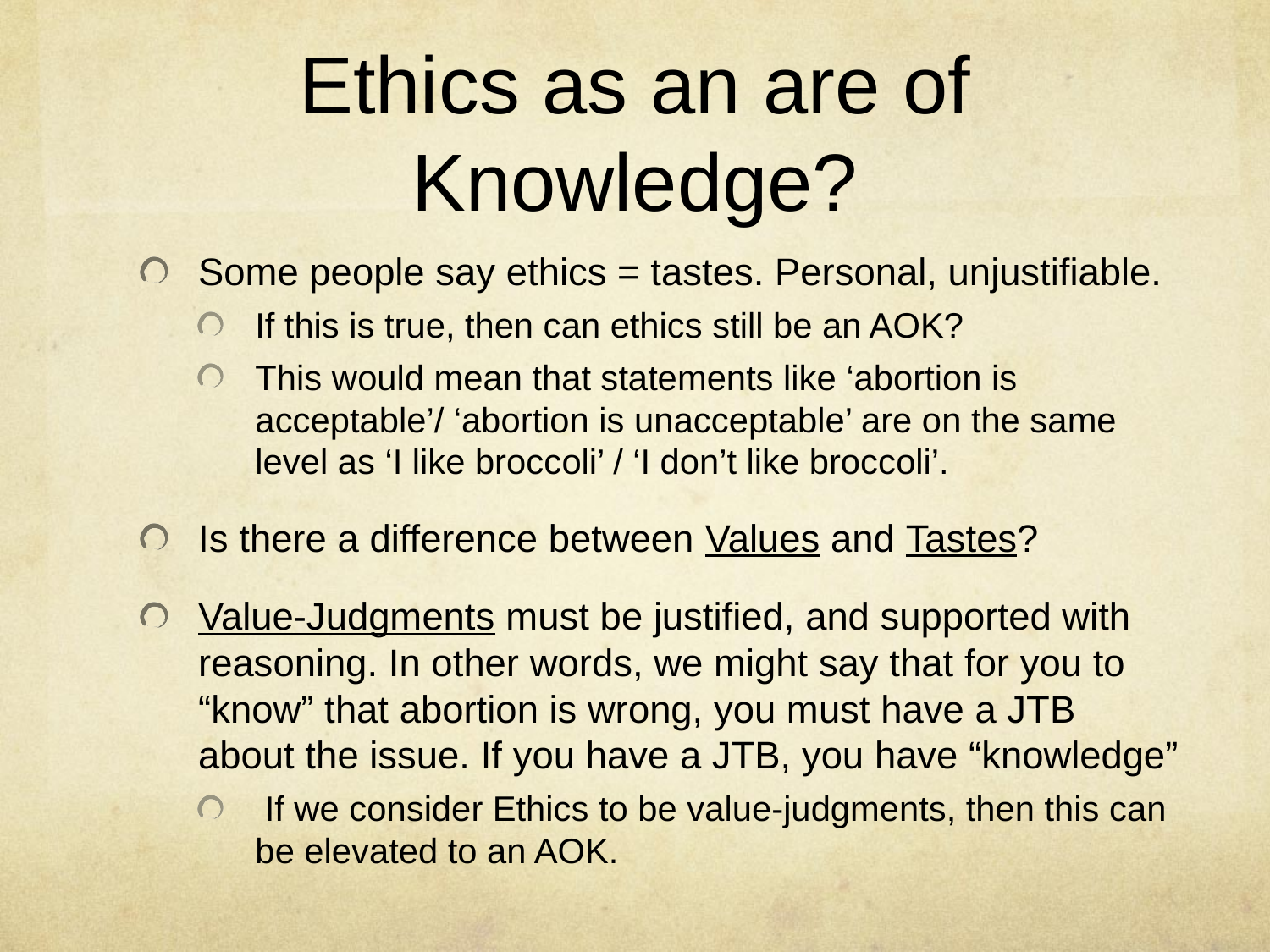

# Ethics as an are of Knowledge?
Some people say ethics = tastes. Personal, unjustifiable.
If this is true, then can ethics still be an AOK?
This would mean that statements like ‘abortion is acceptable’/ ‘abortion is unacceptable’ are on the same level as ‘I like broccoli’ / ‘I don’t like broccoli’.
Is there a difference between Values and Tastes?
Value-Judgments must be justified, and supported with reasoning. In other words, we might say that for you to “know” that abortion is wrong, you must have a JTB about the issue. If you have a JTB, you have “knowledge”
 If we consider Ethics to be value-judgments, then this can be elevated to an AOK.